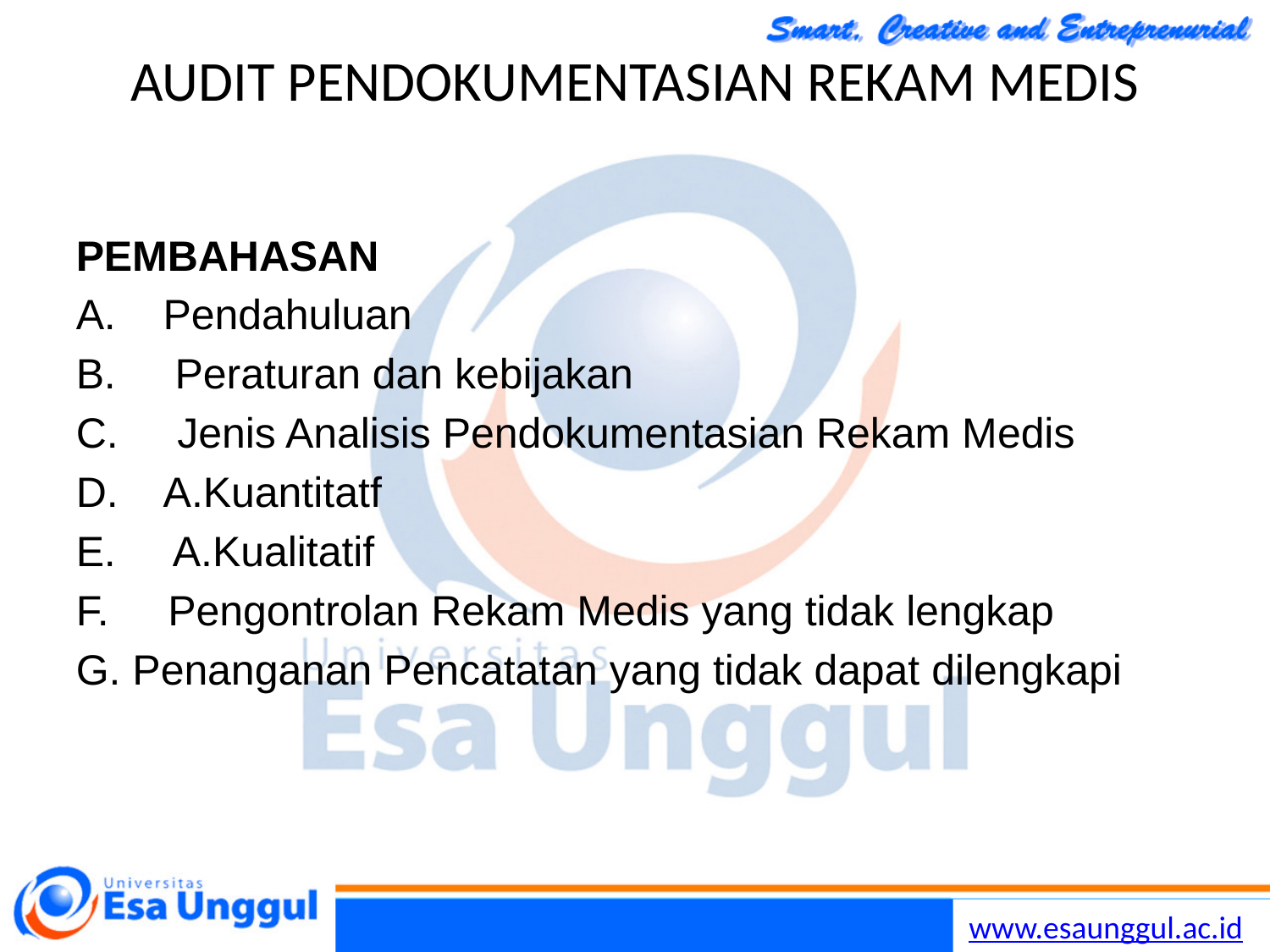

Lilywi
3
# AUDIT PENDOKUMENTASIAN REKAM MEDIS
PEMBAHASAN
A.    Pendahuluan
B.     Peraturan dan kebijakan
C.     Jenis Analisis Pendokumentasian Rekam Medis
D.    A.Kuantitatf
E.     A.Kualitatif
F.     Pengontrolan Rekam Medis yang tidak lengkap
G. Penanganan Pencatatan yang tidak dapat dilengkapi